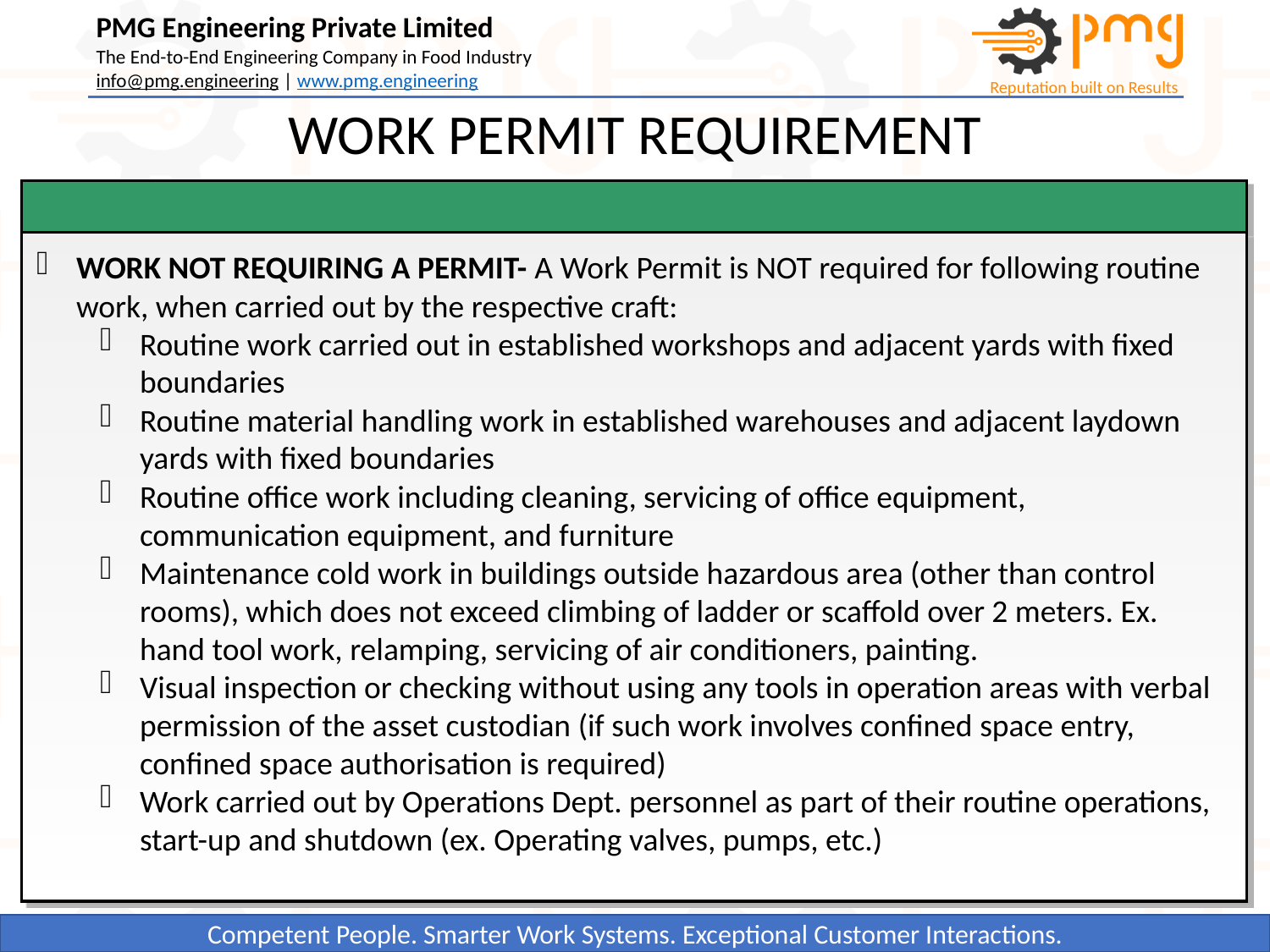

WORK PERMIT REQUIREMENT

WORK NOT REQUIRING A PERMIT- A Work Permit is NOT required for following routine work, when carried out by the respective craft:
Routine work carried out in established workshops and adjacent yards with fixed boundaries
Routine material handling work in established warehouses and adjacent laydown yards with fixed boundaries
Routine office work including cleaning, servicing of office equipment, communication equipment, and furniture
Maintenance cold work in buildings outside hazardous area (other than control rooms), which does not exceed climbing of ladder or scaffold over 2 meters. Ex. hand tool work, relamping, servicing of air conditioners, painting.
Visual inspection or checking without using any tools in operation areas with verbal permission of the asset custodian (if such work involves confined space entry, confined space authorisation is required)
Work carried out by Operations Dept. personnel as part of their routine operations,  start-up and shutdown (ex. Operating valves, pumps, etc.)